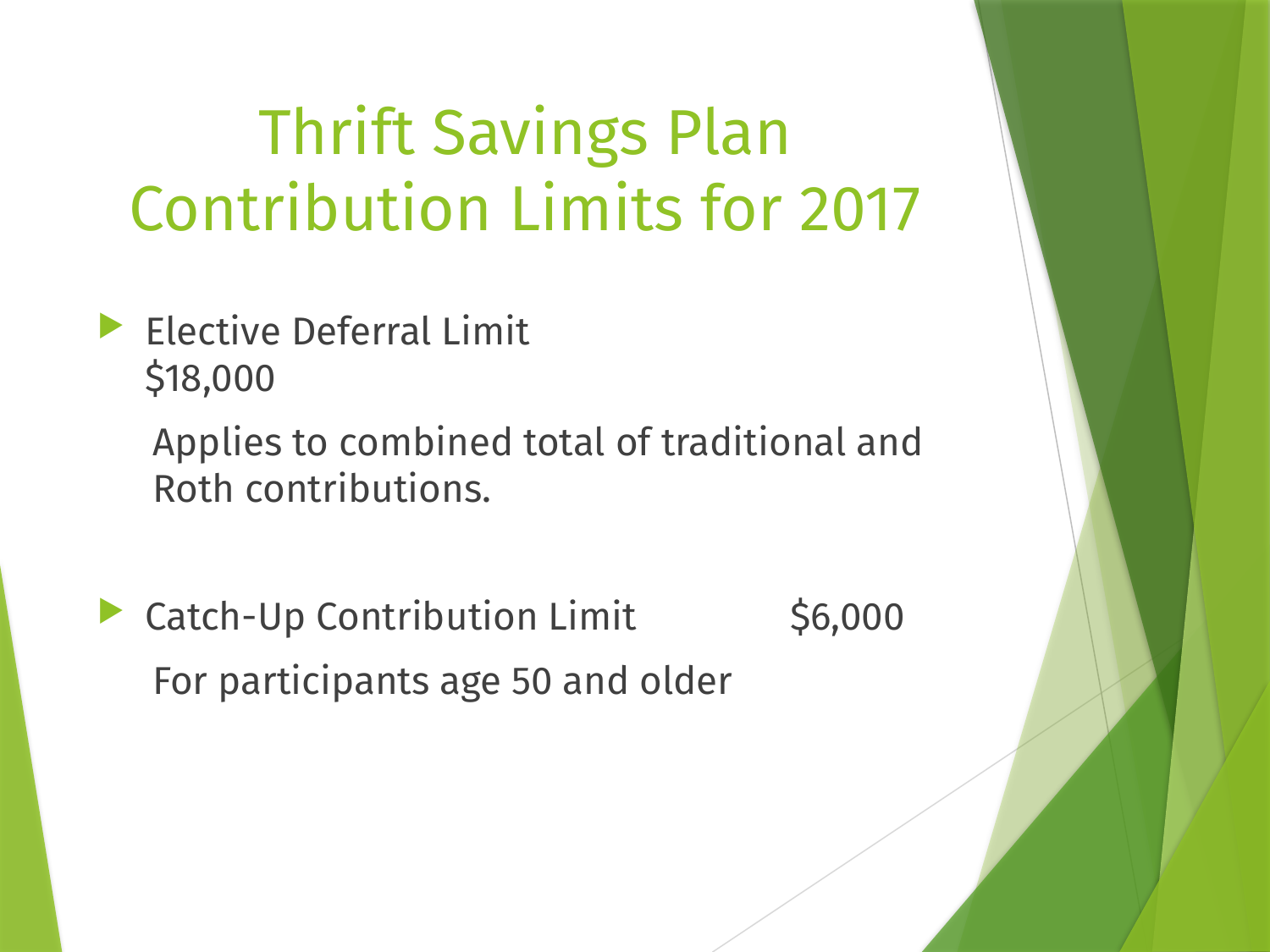

# Thrift Savings Plan Contribution Limits for 2017
Elective Deferral Limit 			$18,000
Applies to combined total of traditional and Roth contributions.

Catch-Up Contribution Limit 		 $6,000
For participants age 50 and older